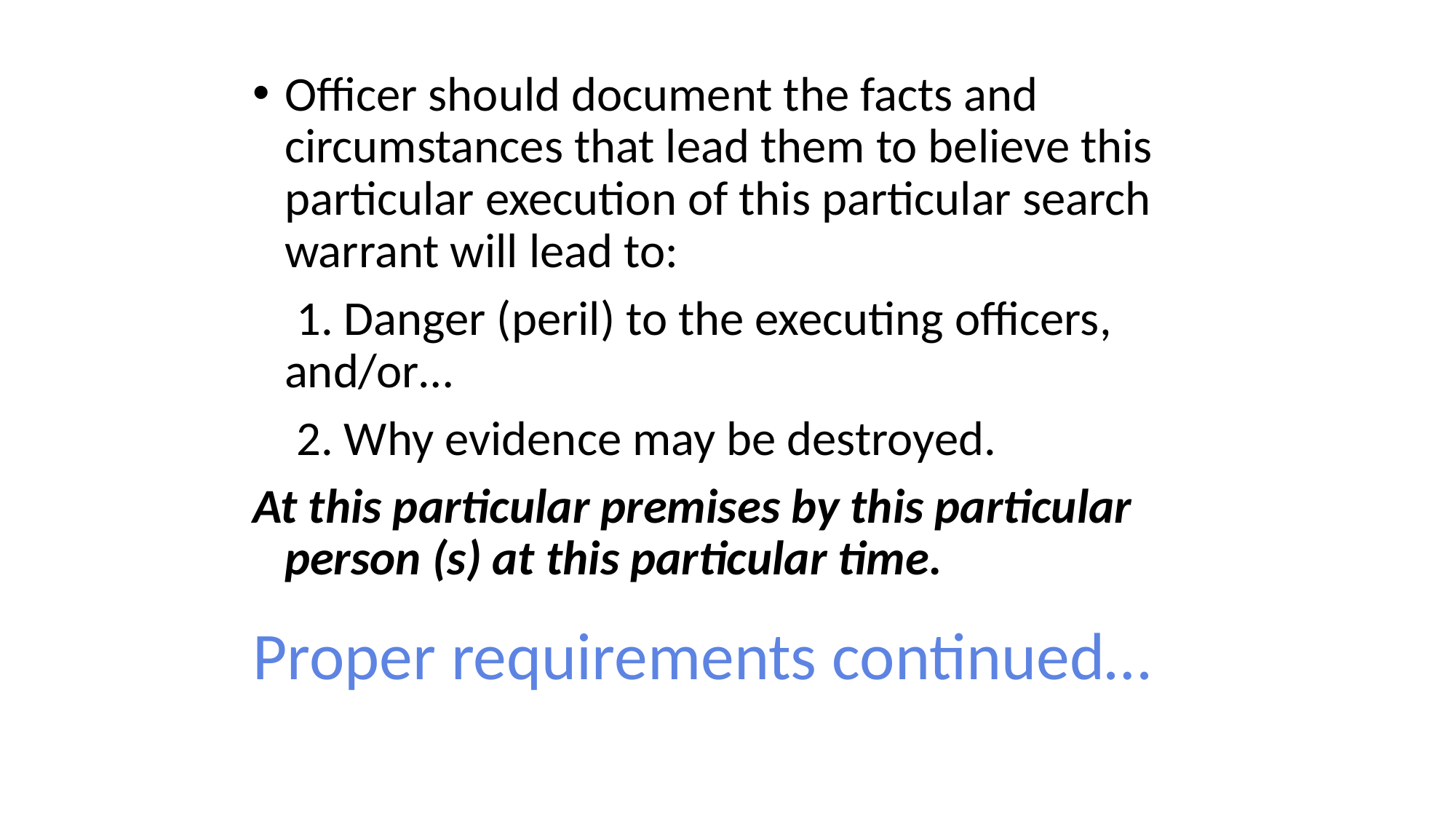

Officer should document the facts and circumstances that lead them to believe this particular execution of this particular search warrant will lead to:
    1. Danger (peril) to the executing officers,   and/or…
    2. Why evidence may be destroyed.
At this particular premises by this particular person (s) at this particular time.
# Proper requirements continued…